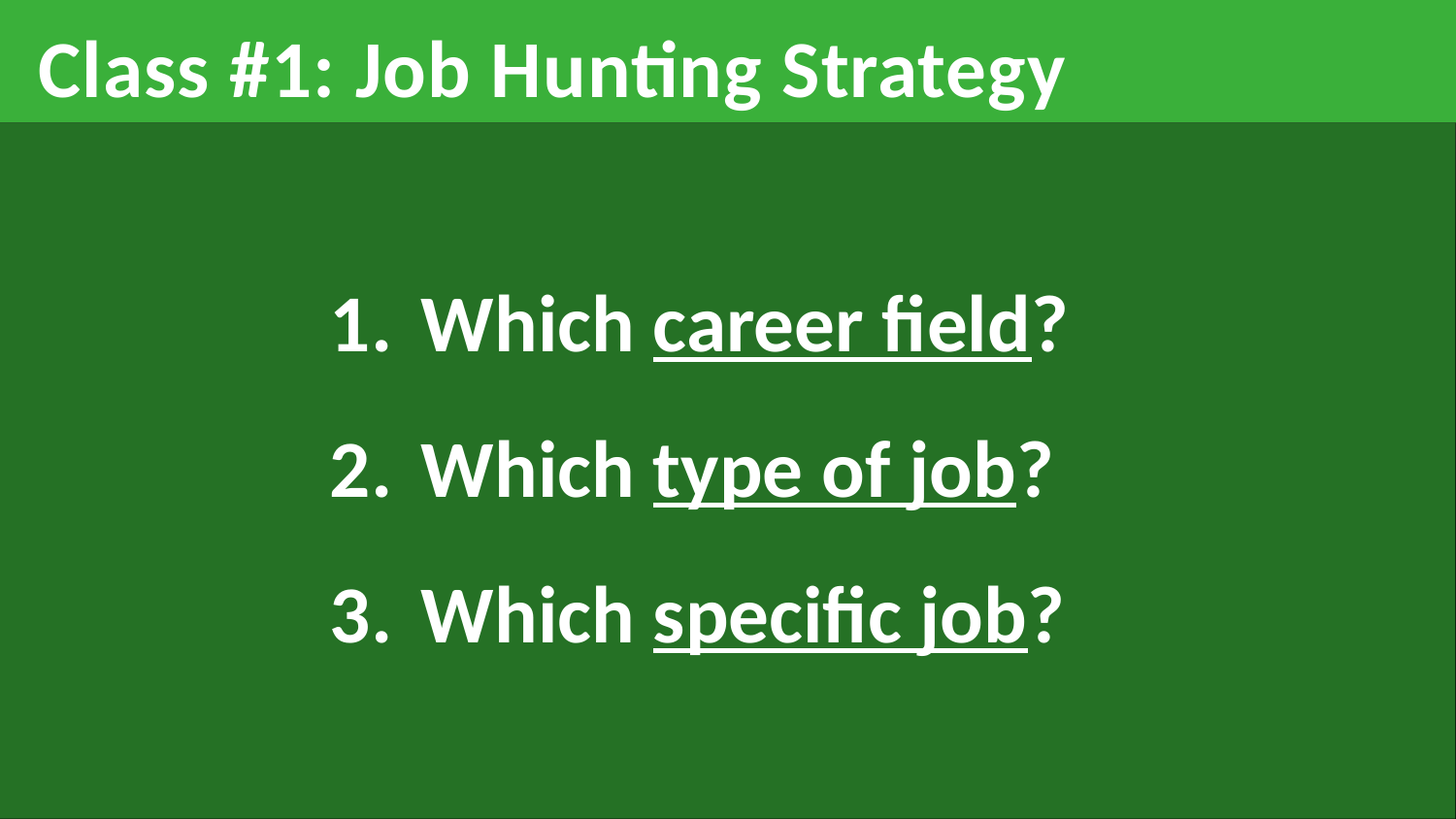

# Class #1: Job Hunting Strategy
Which career field?
Which type of job?
Which specific job?